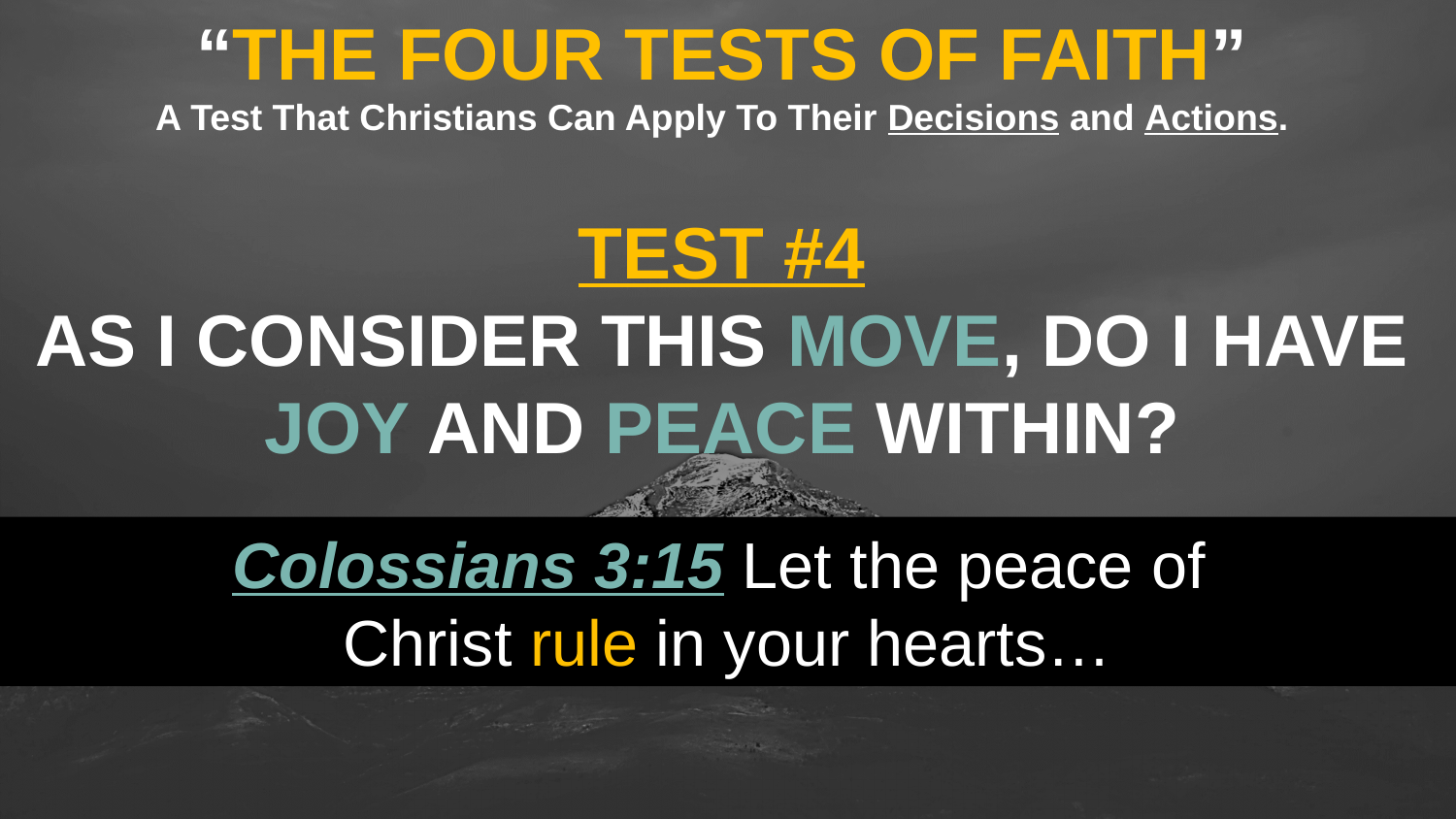

“THE FOUR TESTS OF FAITH”
A Test That Christians Can Apply To Their Decisions and Actions.

TEST #4
AS I CONSIDER THIS MOVE, DO I HAVE JOY AND PEACE WITHIN?

Colossians 3:15 Let the peace of
Christ rule in your hearts…